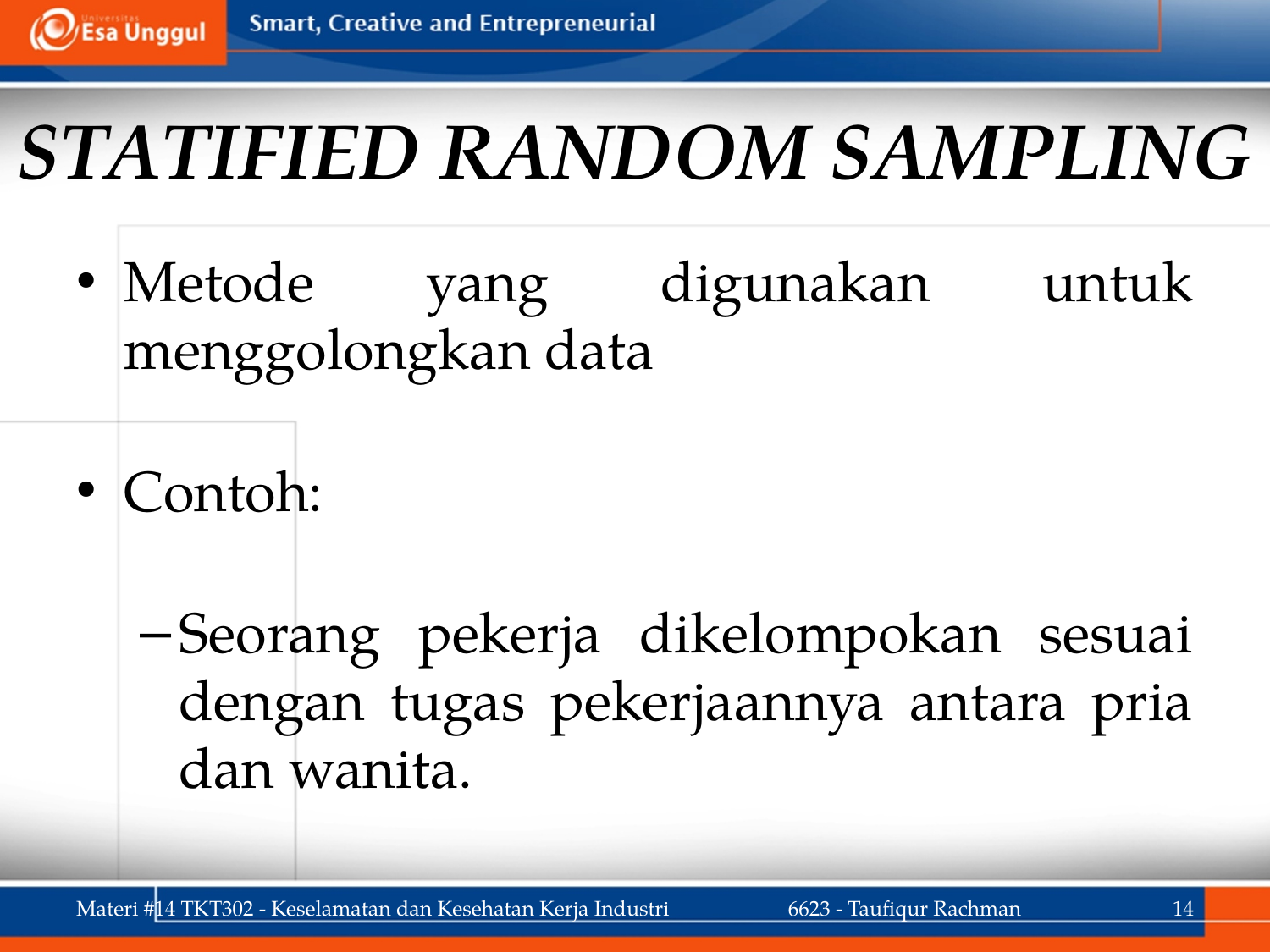

# Statified Random Sampling
Metode yang digunakan untuk menggolongkan data
Contoh:
Seorang pekerja dikelompokan sesuai dengan tugas pekerjaannya antara pria dan wanita.
Materi #14 TKT302 - Keselamatan dan Kesehatan Kerja Industri
6623 - Taufiqur Rachman
14